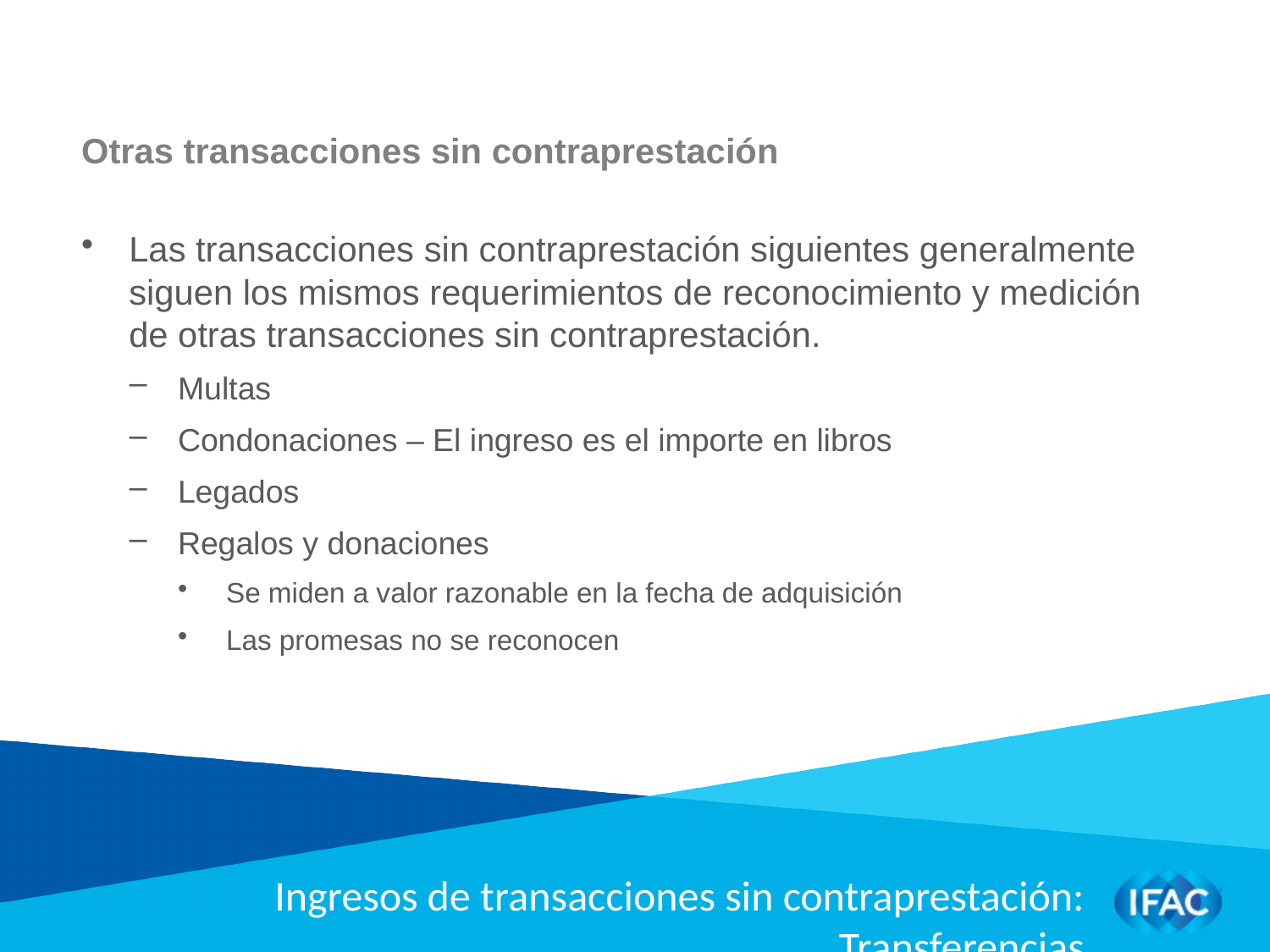

Otras transacciones sin contraprestación

Las transacciones sin contraprestación siguientes generalmente siguen los mismos requerimientos de reconocimiento y medición de otras transacciones sin contraprestación.
Multas
Condonaciones – El ingreso es el importe en libros
Legados
Regalos y donaciones
Se miden a valor razonable en la fecha de adquisición
Las promesas no se reconocen
Ingresos de transacciones sin contraprestación: Transferencias